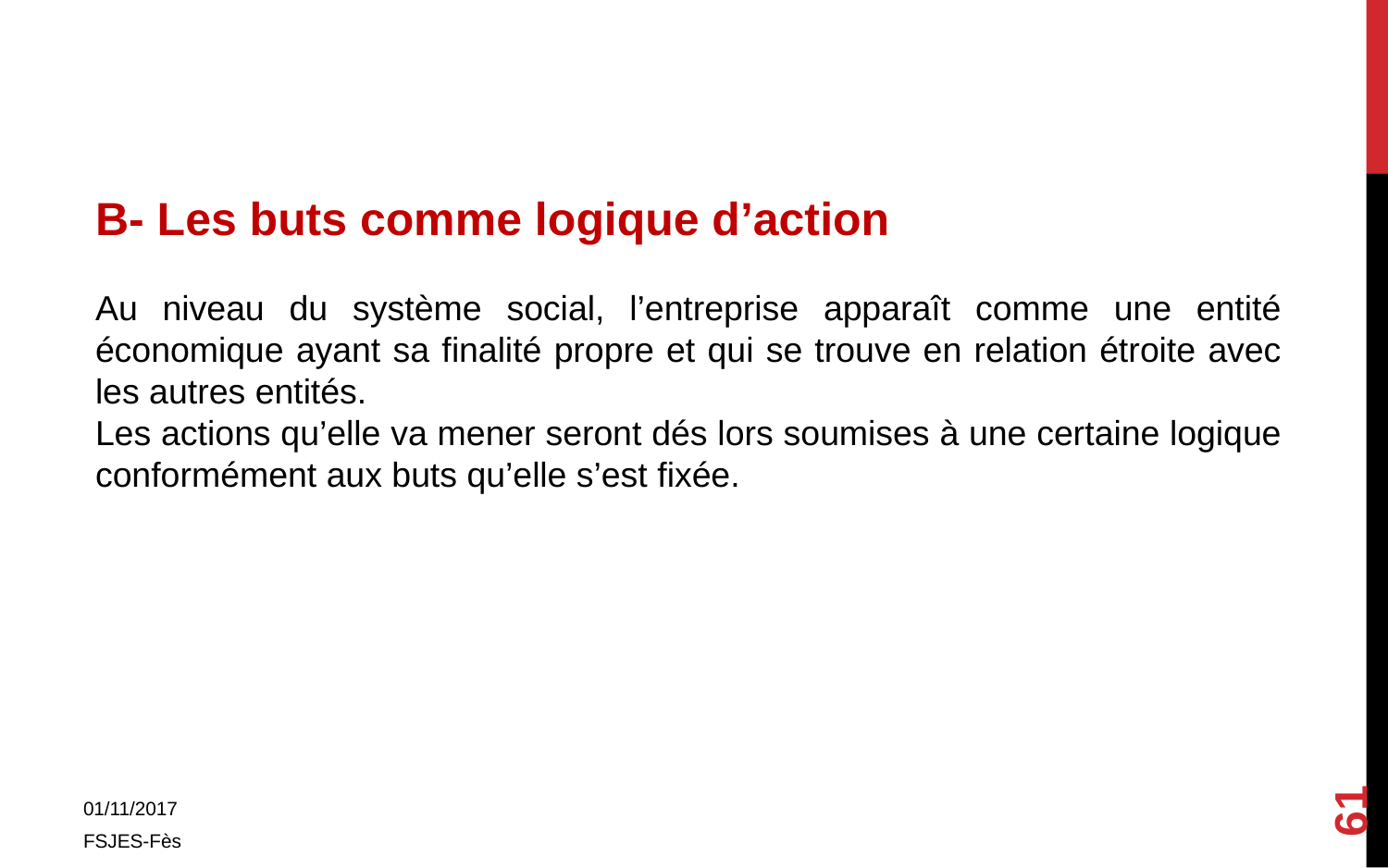

B- Les buts comme logique d’action

Au niveau du système social, l’entreprise apparaît comme une entité économique ayant sa finalité propre et qui se trouve en relation étroite avec les autres entités.
Les actions qu’elle va mener seront dés lors soumises à une certaine logique conformément aux buts qu’elle s’est fixée.
61
01/11/2017
FSJES-Fès